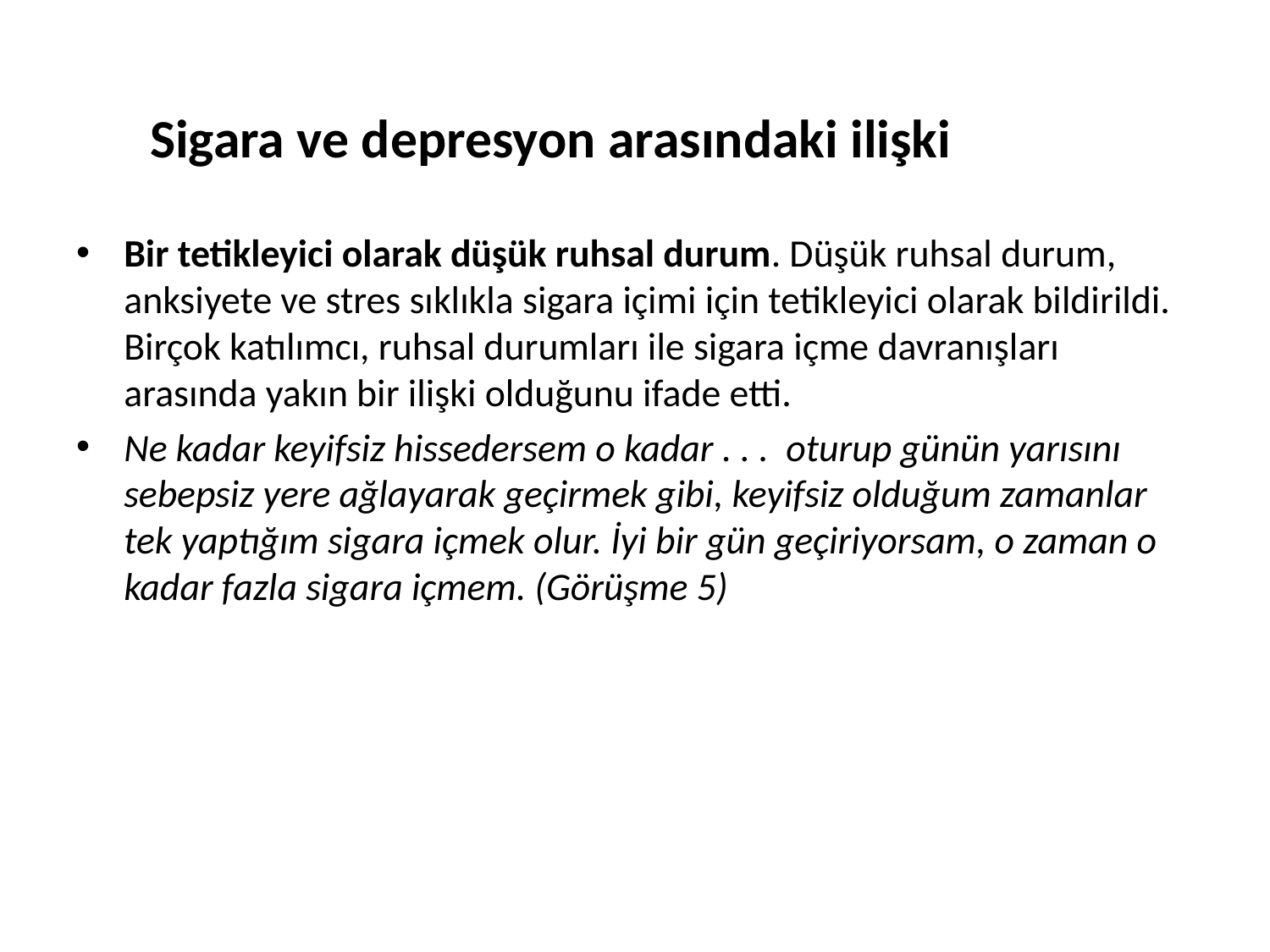

# Sigara ve depresyon arasındaki ilişki
Bir tetikleyici olarak düşük ruhsal durum. Düşük ruhsal durum, anksiyete ve stres sıklıkla sigara içimi için tetikleyici olarak bildirildi. Birçok katılımcı, ruhsal durumları ile sigara içme davranışları arasında yakın bir ilişki olduğunu ifade etti.
Ne kadar keyifsiz hissedersem o kadar . . .  oturup günün yarısını sebepsiz yere ağlayarak geçirmek gibi, keyifsiz olduğum zamanlar tek yaptığım sigara içmek olur. İyi bir gün geçiriyorsam, o zaman o kadar fazla sigara içmem. (Görüşme 5)